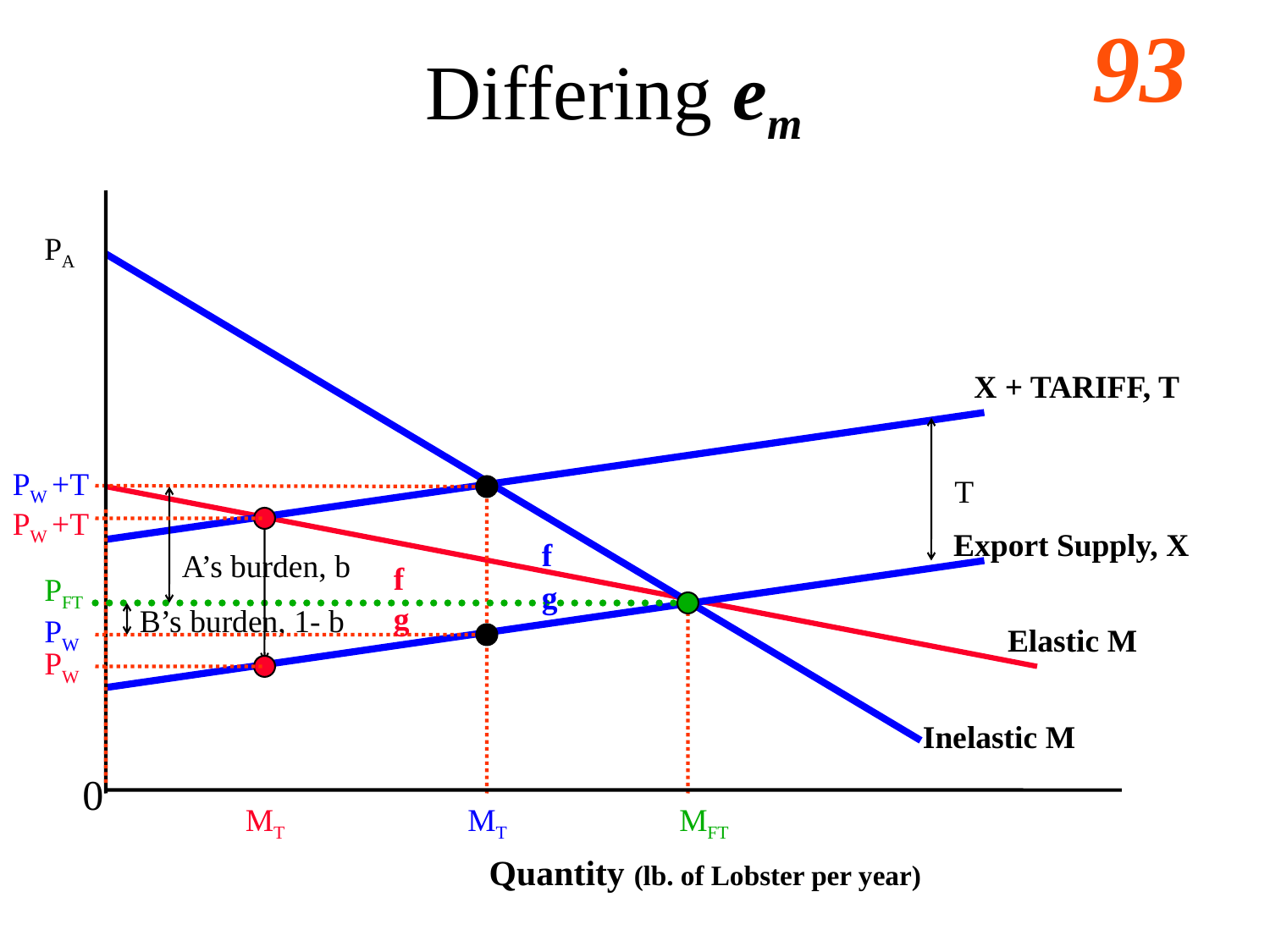

# Differing em

PA

X + TARIFF, T

PW +T
T

PW +T

Export Supply, X
f
A’s burden, b
f

PFT
g
g

B’s burden, 1- b

PW
Elastic M

PW

Inelastic M
0
MT
MT
MFT
Quantity (lb. of Lobster per year)